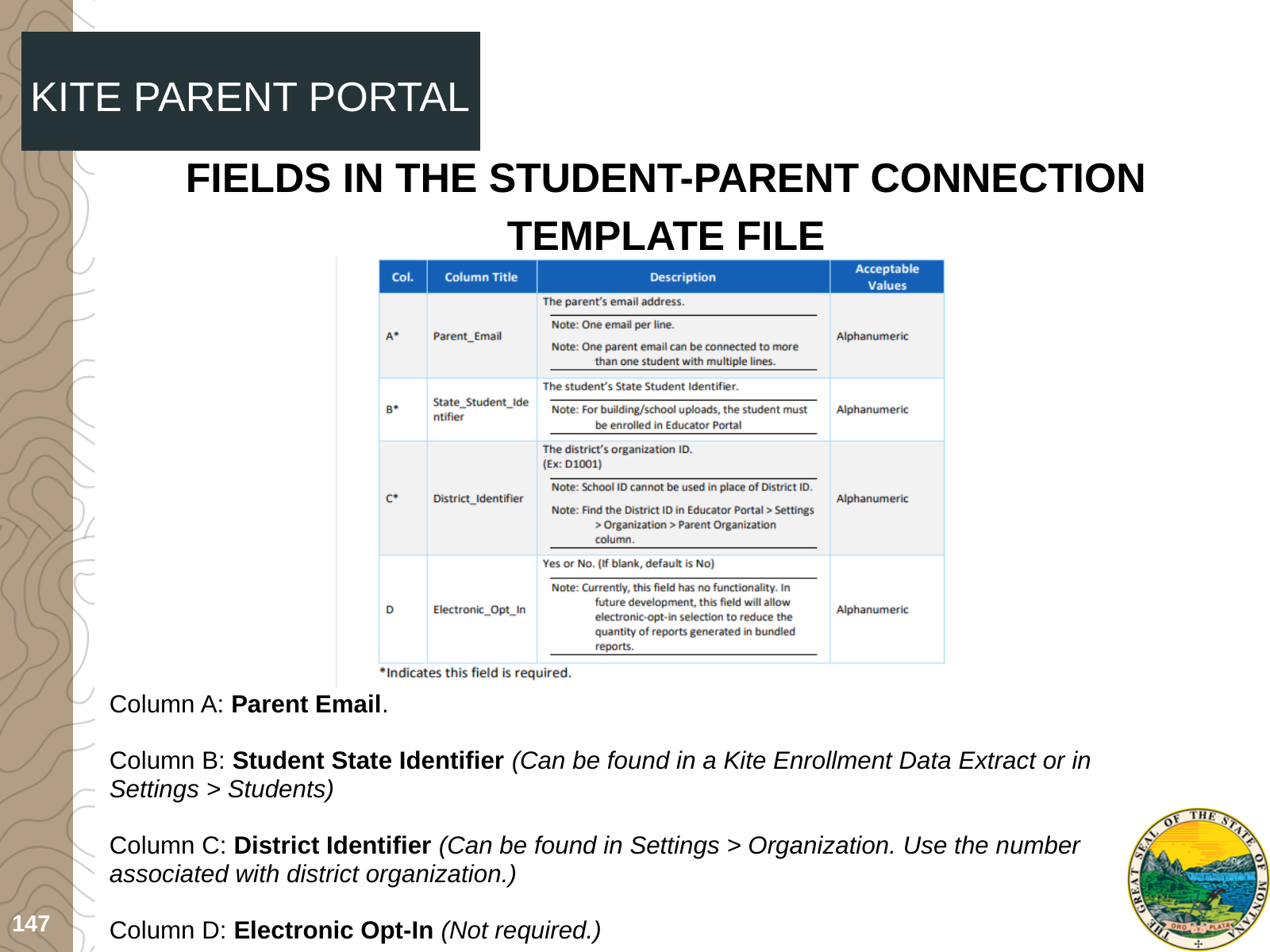

KITE PARENT PORTAL

FIELDS IN THE STUDENT-PARENT CONNECTION TEMPLATE FILE

Column A: Parent Email.

Column B: Student State Identifier (Can be found in a Kite Enrollment Data Extract or in Settings > Students)

Column C: District Identifier (Can be found in Settings > Organization. Use the number associated with district organization.)

Column D: Electronic Opt-In (Not required.)

147